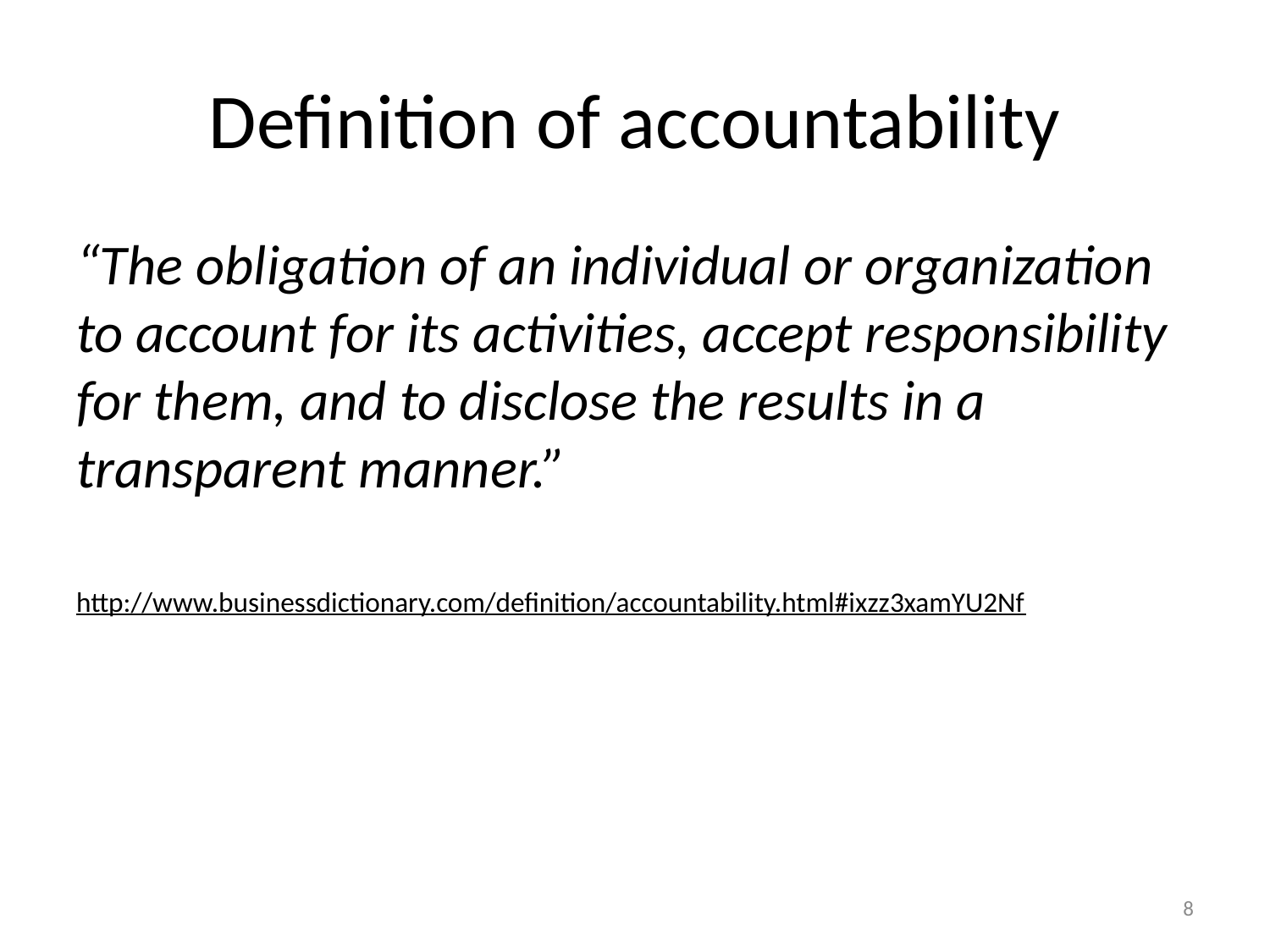

# Definition of accountability
“The obligation of an individual or organization to account for its activities, accept responsibility for them, and to disclose the results in a transparent manner.”

http://www.businessdictionary.com/definition/accountability.html#ixzz3xamYU2Nf

8